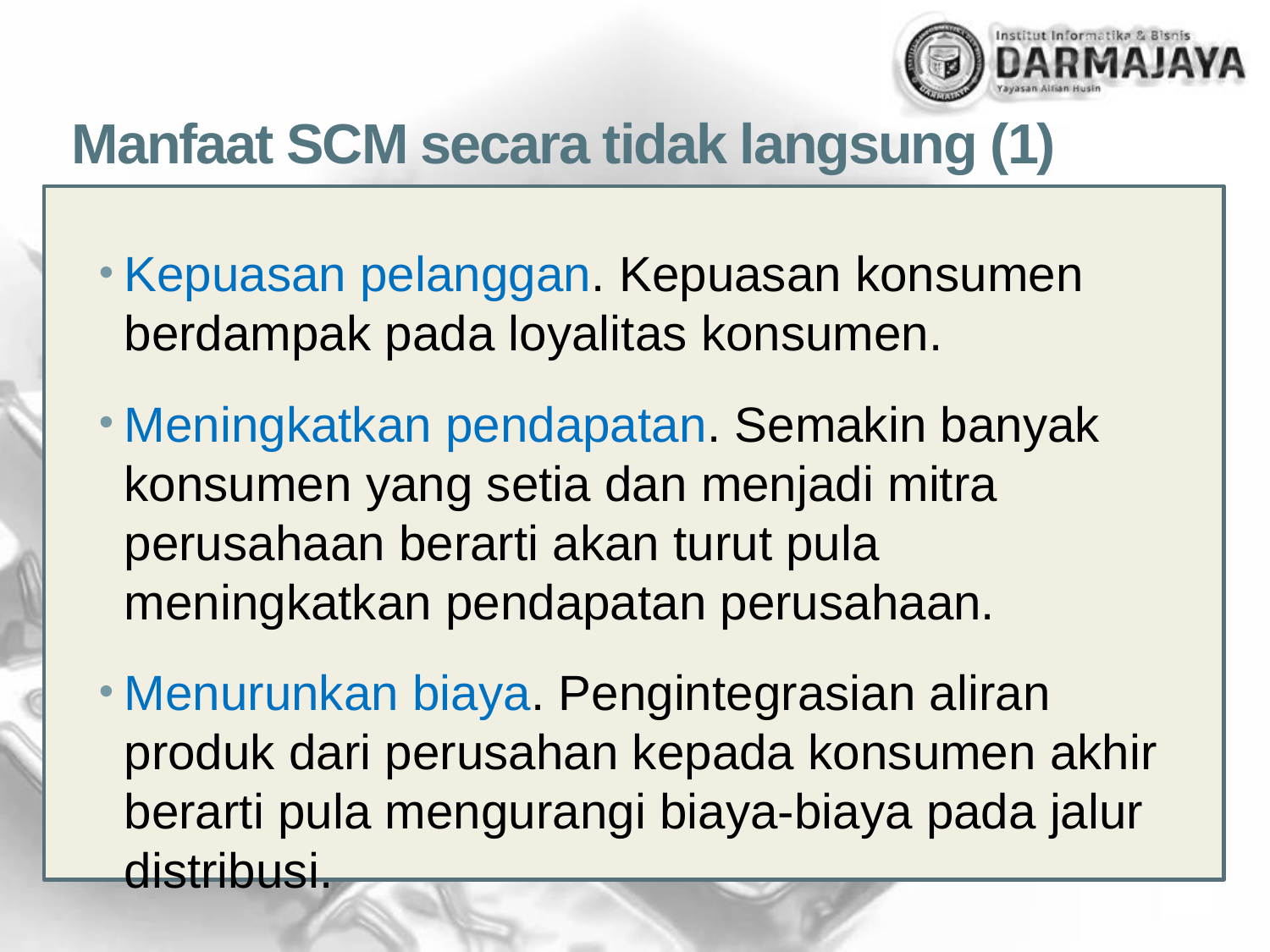

# Manfaat SCM secara tidak langsung (1)

Kepuasan pelanggan. Kepuasan konsumen berdampak pada loyalitas konsumen.
Meningkatkan pendapatan. Semakin banyak konsumen yang setia dan menjadi mitra perusahaan berarti akan turut pula meningkatkan pendapatan perusahaan.
Menurunkan biaya. Pengintegrasian aliran produk dari perusahan kepada konsumen akhir berarti pula mengurangi biaya-biaya pada jalur distribusi.